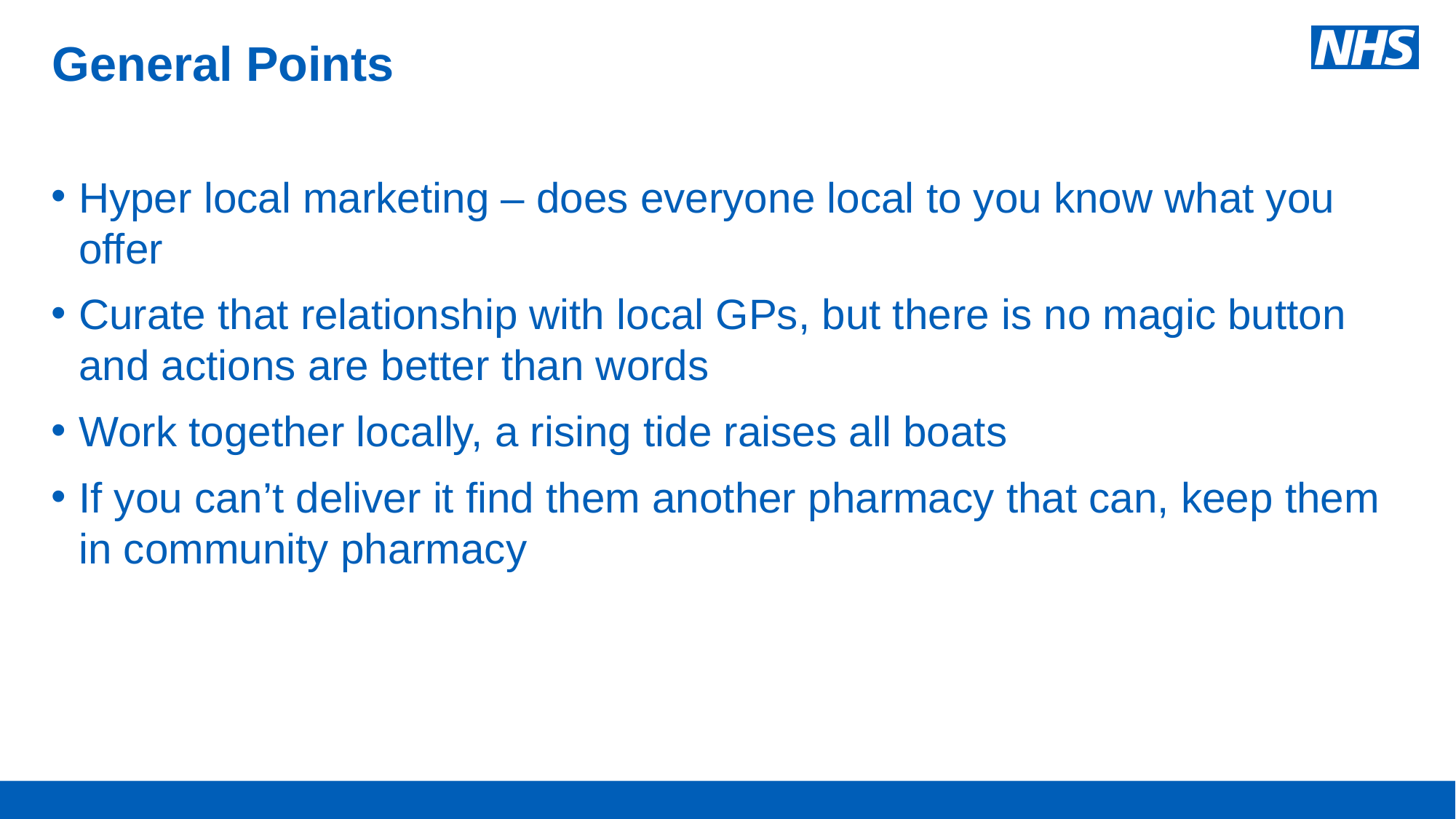

# General Points
Hyper local marketing – does everyone local to you know what you offer
Curate that relationship with local GPs, but there is no magic button and actions are better than words
Work together locally, a rising tide raises all boats
If you can’t deliver it find them another pharmacy that can, keep them in community pharmacy